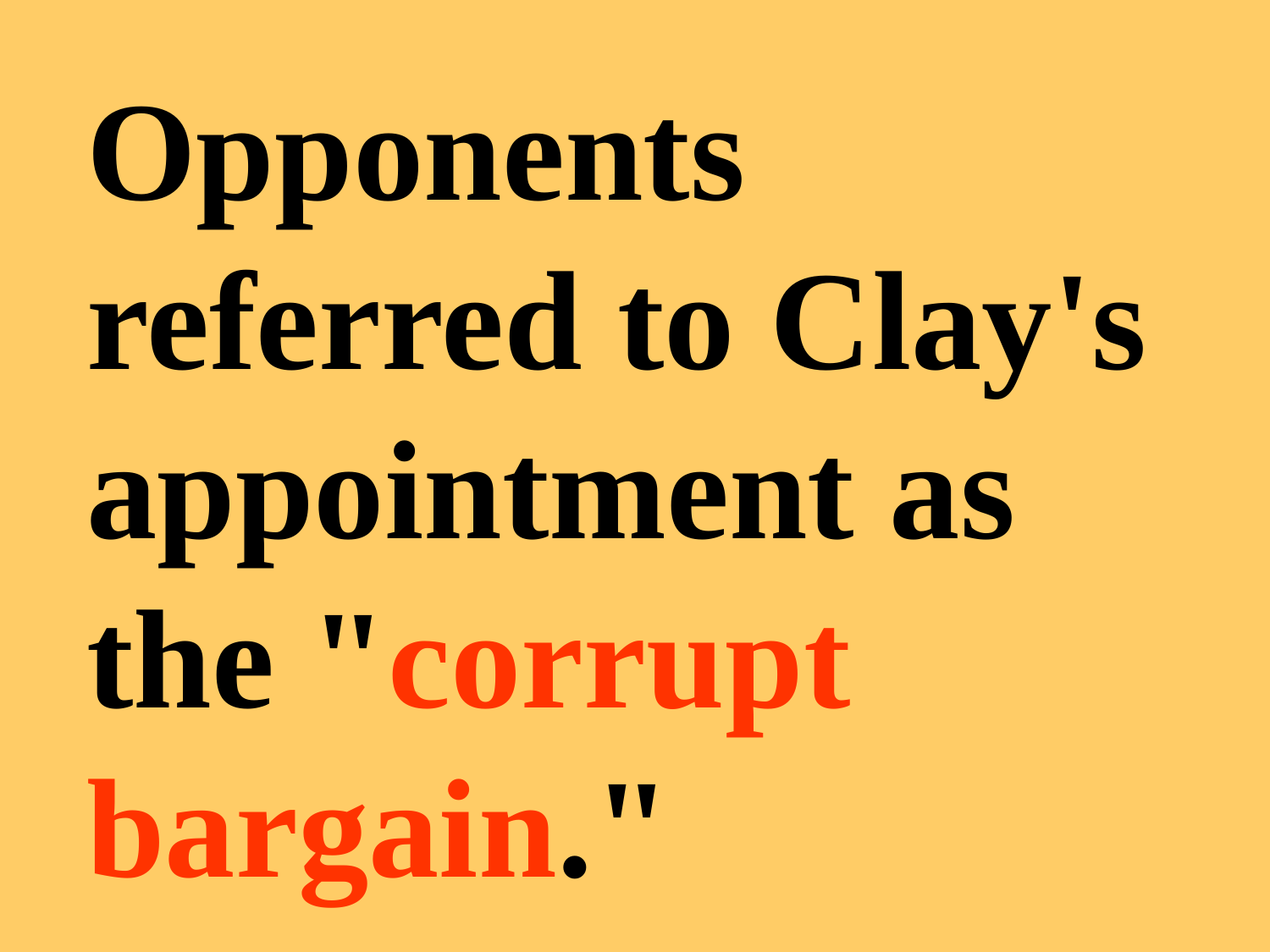

Opponents referred to Clay's appointment as the "corrupt bargain."